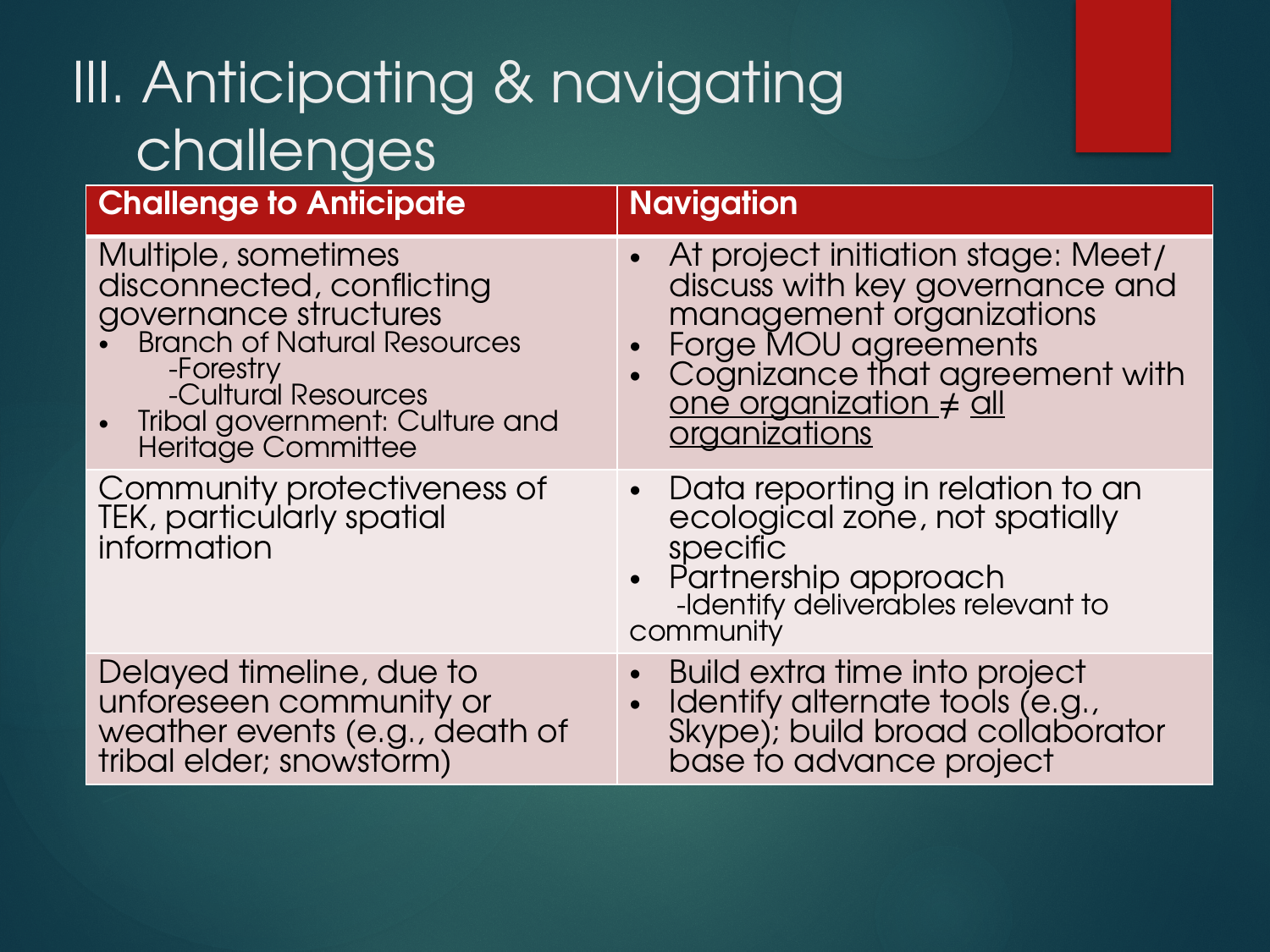

# III. Anticipating & navigating challenges
| Challenge to Anticipate | Navigation |
| --- | --- |
| Multiple, sometimes disconnected, conflicting governance structures Branch of Natural Resources -Forestry -Cultural Resources Tribal government: Culture and Heritage Committee | At project initiation stage: Meet/ discuss with key governance and management organizations Forge MOU agreements Cognizance that agreement with one organization ≠ all organizations |
| Community protectiveness of TEK, particularly spatial information | Data reporting in relation to an ecological zone, not spatially specific Partnership approach -Identify deliverables relevant to community |
| Delayed timeline, due to unforeseen community or weather events (e.g., death of tribal elder; snowstorm) | Build extra time into project Identify alternate tools (e.g., Skype); build broad collaborator base to advance project |